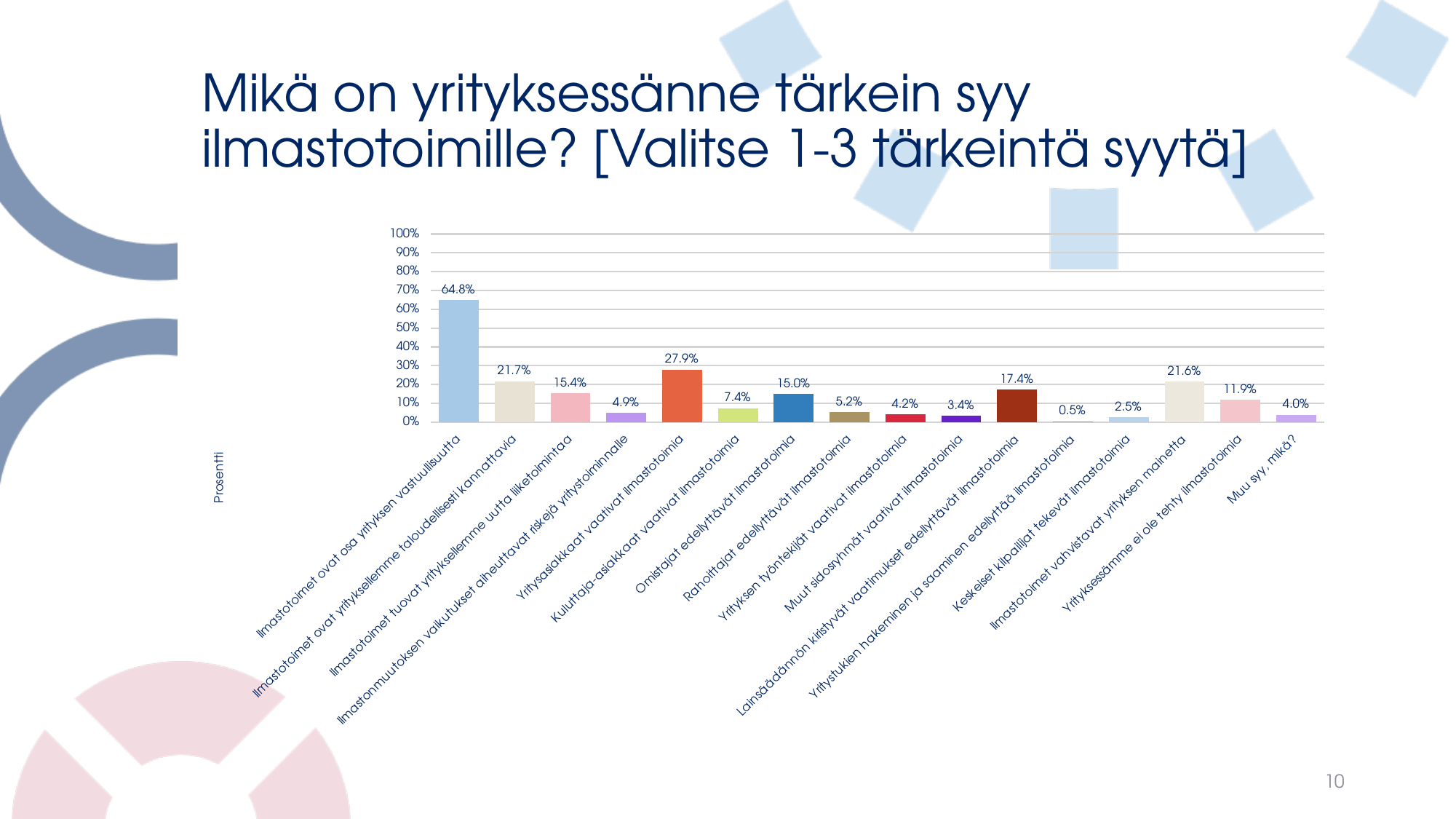

# Mikä on yrityksessänne tärkein syy ilmastotoimille? [Valitse 1-3 tärkeintä syytä]

### Chart

| Category | Mikä on yrityksessänne tärkein syy ilmastotoimille? [Valitse 1-3 tärkeintä syytä] |
|---|---|
| Ilmastotoimet ovat osa yrityksen vastuullisuutta | 0.6481132075471698 |
| Ilmastotoimet ovat yrityksellemme taloudellisesti kannattavia | 0.2169811320754717 |
| Ilmastotoimet tuovat yrityksellemme uutta liiketoimintaa | 0.15377358490566037 |
| Ilmastonmuutoksen vaikutukset aiheuttavat riskejä yritystoiminnalle | 0.04905660377358491 |
| Yritysasiakkaat vaativat ilmastotoimia | 0.2792452830188679 |
| Kuluttaja-asiakkaat vaativat ilmastotoimia | 0.07358490566037736 |
| Omistajat edellyttävät ilmastotoimia | 0.15 |
| Rahoittajat edellyttävät ilmastotoimia | 0.05188679245283019 |
| Yrityksen työntekijät vaativat ilmastotoimia | 0.04245283018867924 |
| Muut sidosryhmät vaativat ilmastotoimia | 0.033962264150943396 |
| Lainsäädännön kiristyvät vaatimukset edellyttävät ilmastotoimia | 0.17358490566037735 |
| Yritystukien hakeminen ja saaminen edellyttää ilmastotoimia | 0.0047169811320754715 |
| Keskeiset kilpailijat tekevät ilmastotoimia | 0.024528301886792454 |
| Ilmastotoimet vahvistavat yrityksen mainetta | 0.2160377358490566 |
| Yrityksessämme ei ole tehty ilmastotoimia | 0.11886792452830189 |
| Muu syy, mikä? | 0.03962264150943396 |
10